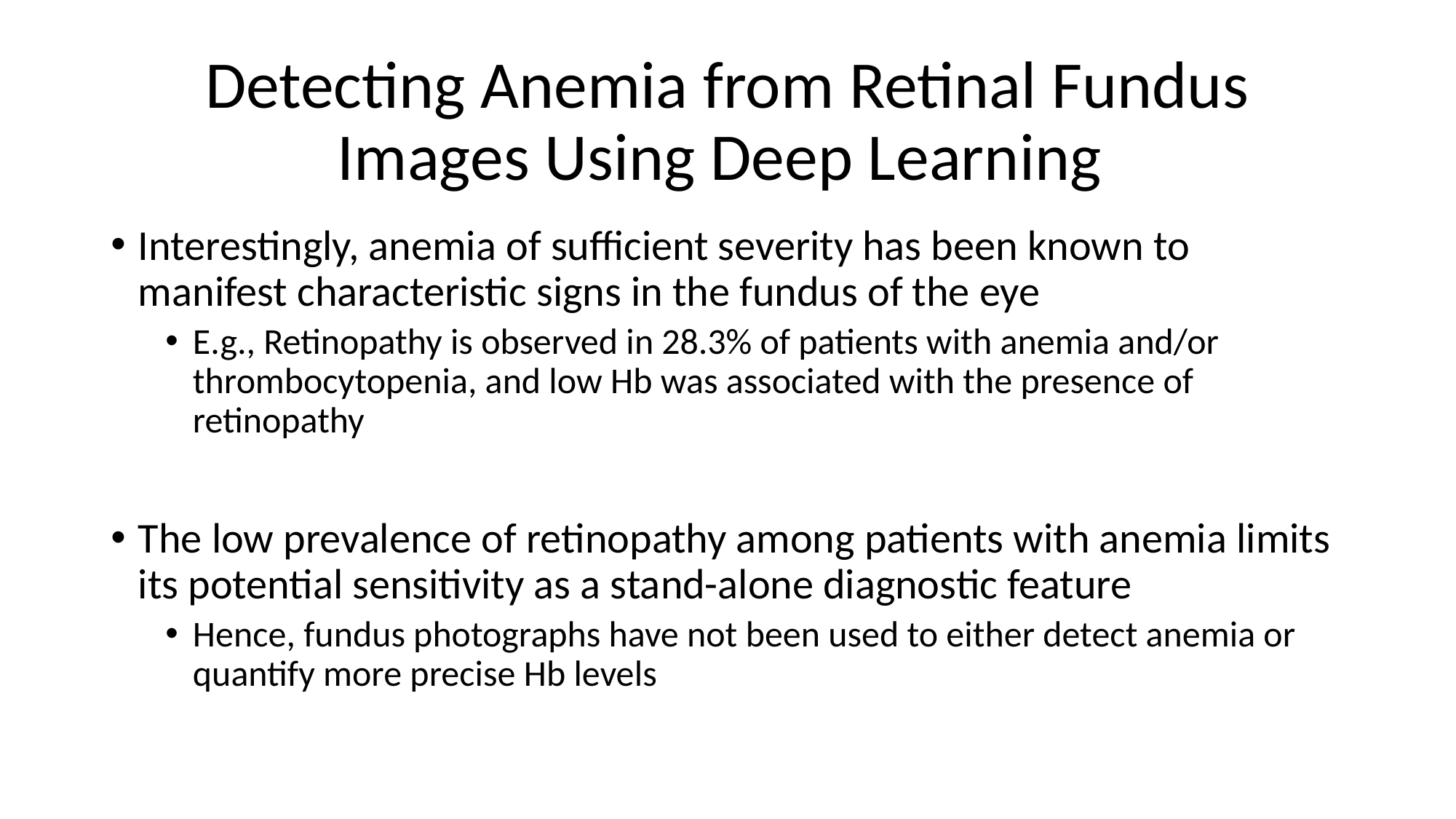

# Detecting Anemia from Retinal Fundus Images Using Deep Learning
Interestingly, anemia of sufficient severity has been known to manifest characteristic signs in the fundus of the eye
E.g., Retinopathy is observed in 28.3% of patients with anemia and/or thrombocytopenia, and low Hb was associated with the presence of retinopathy

The low prevalence of retinopathy among patients with anemia limits its potential sensitivity as a stand-alone diagnostic feature
Hence, fundus photographs have not been used to either detect anemia or quantify more precise Hb levels